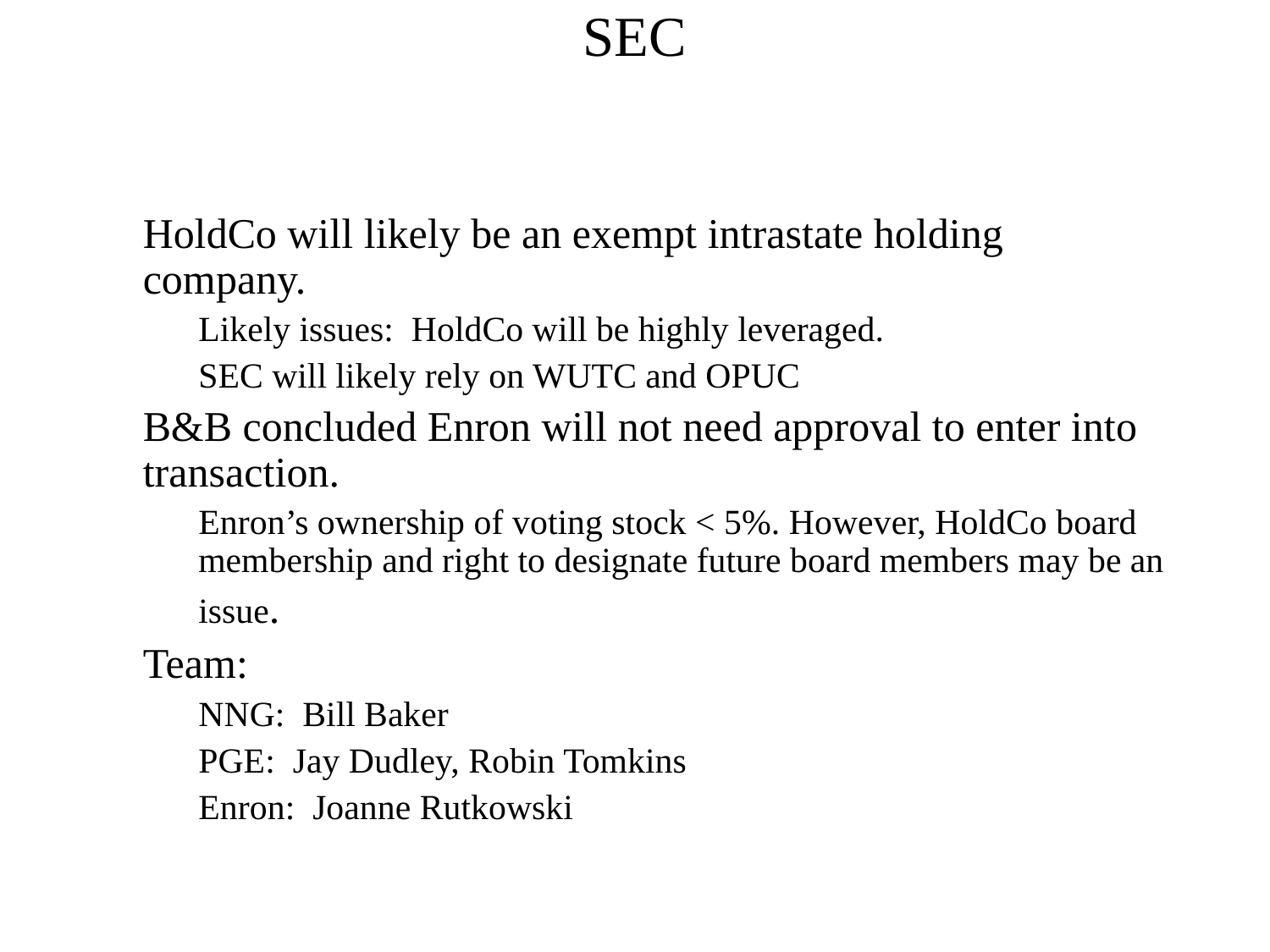

SEC
HoldCo will likely be an exempt intrastate holding company.
Likely issues:  HoldCo will be highly leveraged.
SEC will likely rely on WUTC and OPUC
B&B concluded Enron will not need approval to enter into transaction.
Enron’s ownership of voting stock < 5%. However, HoldCo board membership and right to designate future board members may be an issue.
Team:
NNG:  Bill Baker
PGE:  Jay Dudley, Robin Tomkins
Enron:  Joanne Rutkowski